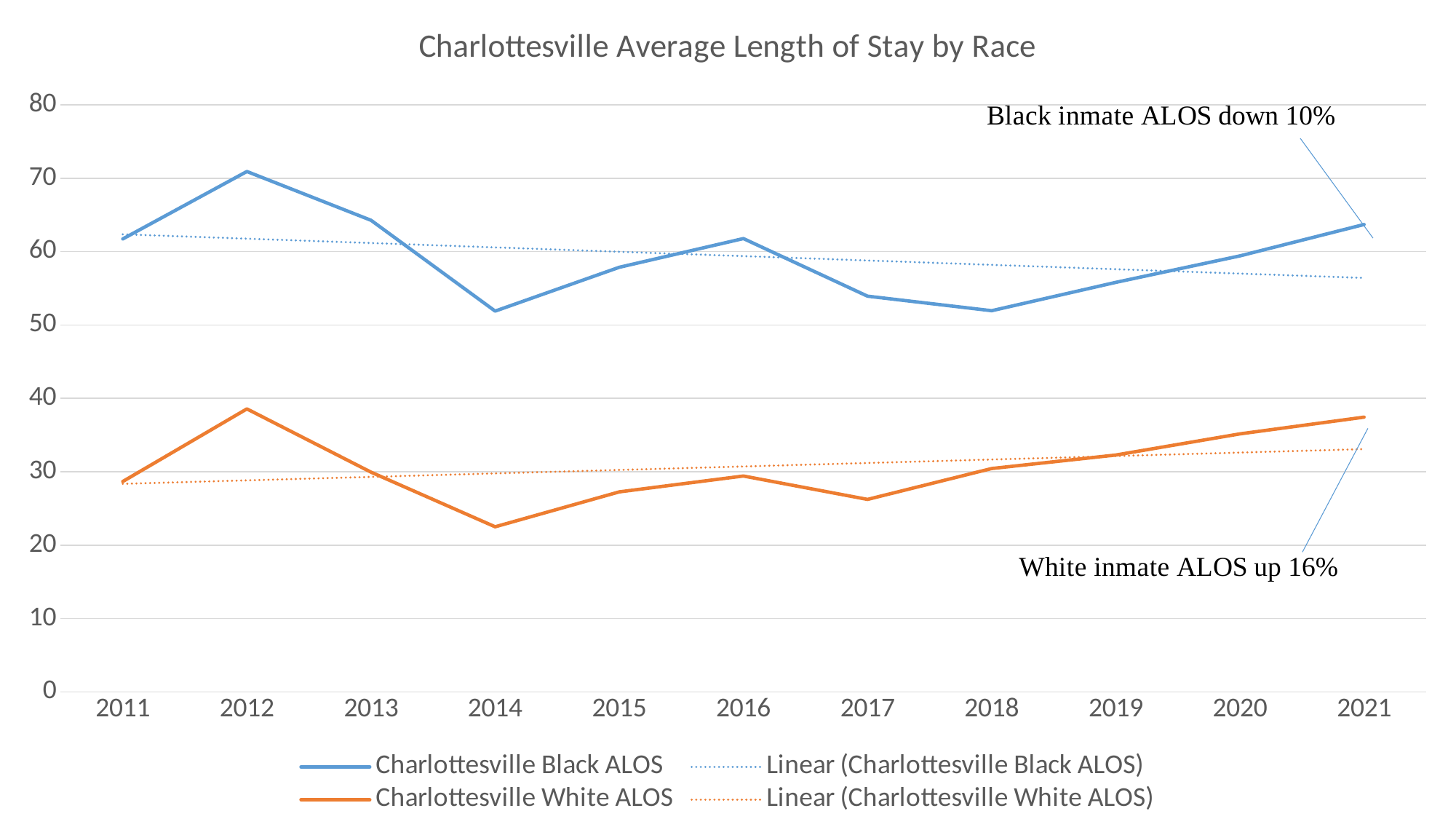

### Chart: Charlottesville Average Length of Stay by Race

| Category | Charlottesville Black ALOS | Charlottesville White ALOS |
|---|---|---|
| 2011 | 61.73 | 28.67 |
| 2012 | 70.92 | 38.57 |
| 2013 | 64.27 | 29.94 |
| 2014 | 51.9 | 22.5 |
| 2015 | 57.87 | 27.26 |
| 2016 | 61.78 | 29.42 |
| 2017 | 53.93 | 26.23 |
| 2018 | 51.95 | 30.44 |
| 2019 | 55.81 | 32.28 |
| 2020 | 59.42 | 35.16 |
| 2021 | 63.7 | 37.44 |